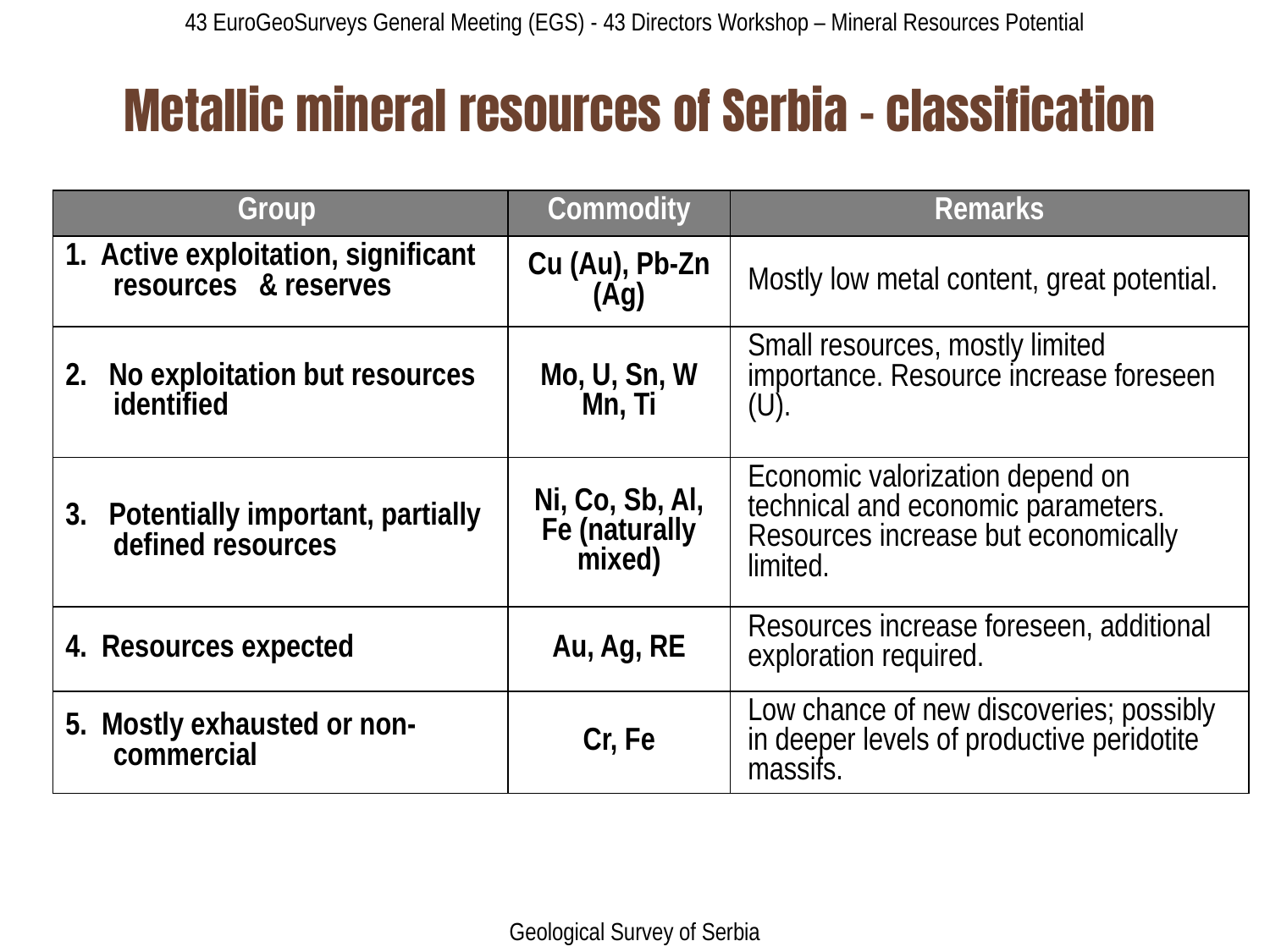

43 EuroGeoSurveys General Meeting (EGS) - 43 Directors Workshop – Mineral Resources Potential
# Metallic mineral resources of Serbia - classification
| Group | Commodity | Remarks |
| --- | --- | --- |
| 1. Active exploitation, significant resources & reserves | Cu (Au), Pb-Zn (Ag) | Mostly low metal content, great potential. |
| 2. No exploitation but resources identified | Mo, U, Sn, W Mn, Ti | Small resources, mostly limited importance. Resource increase foreseen (U). |
| 3. Potentially important, partially defined resources | Ni, Co, Sb, Al, Fe (naturally mixed) | Economic valorization depend on technical and economic parameters. Resources increase but economically limited. |
| 4. Resources expected | Au, Ag, RE | Resources increase foreseen, additional exploration required. |
| 5. Mostly exhausted or non-commercial | Cr, Fe | Low chance of new discoveries; possibly in deeper levels of productive peridotite massifs. |
Geological Survey of Serbia